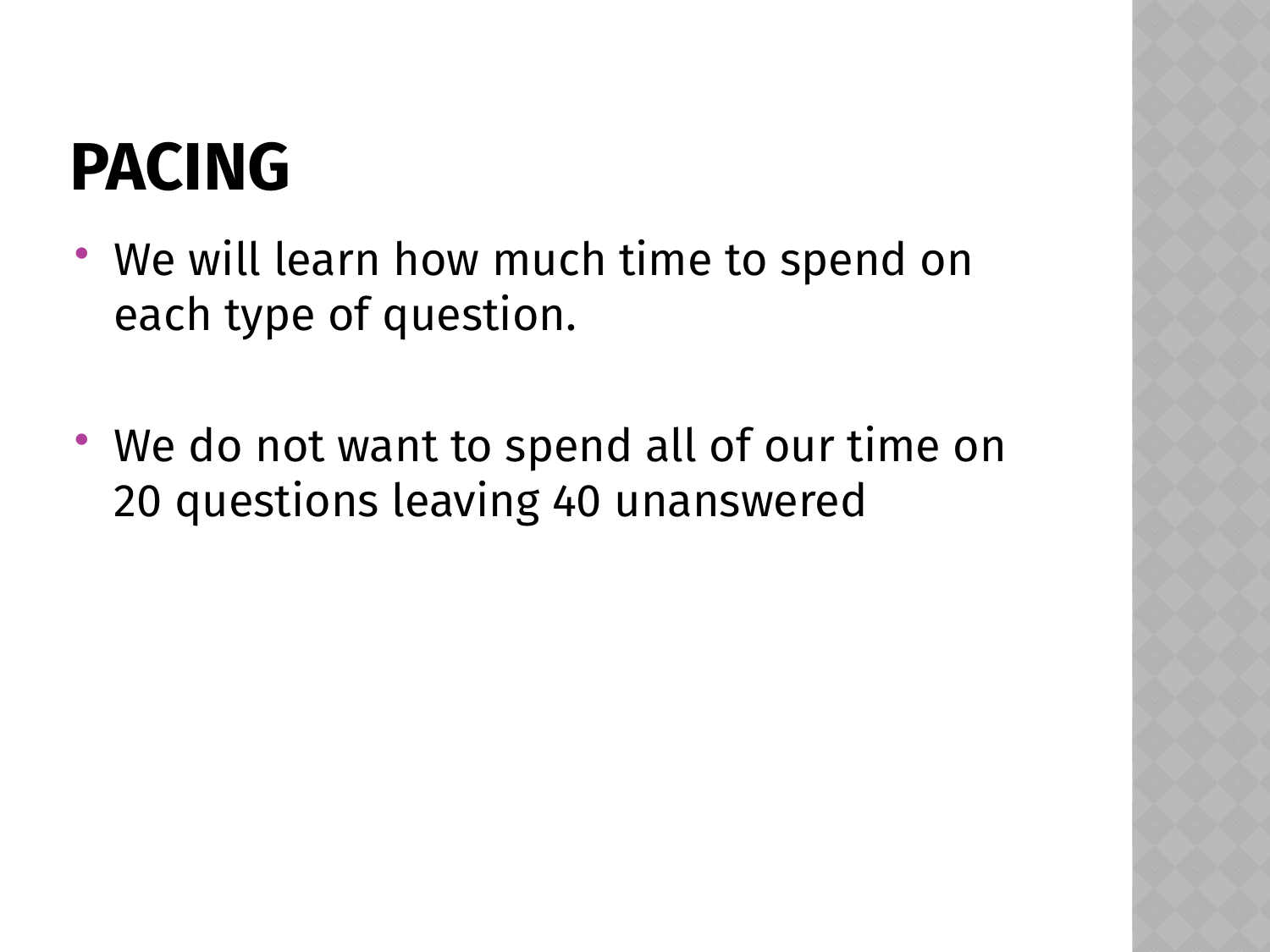

# Pacing
We will learn how much time to spend on each type of question.

We do not want to spend all of our time on 20 questions leaving 40 unanswered